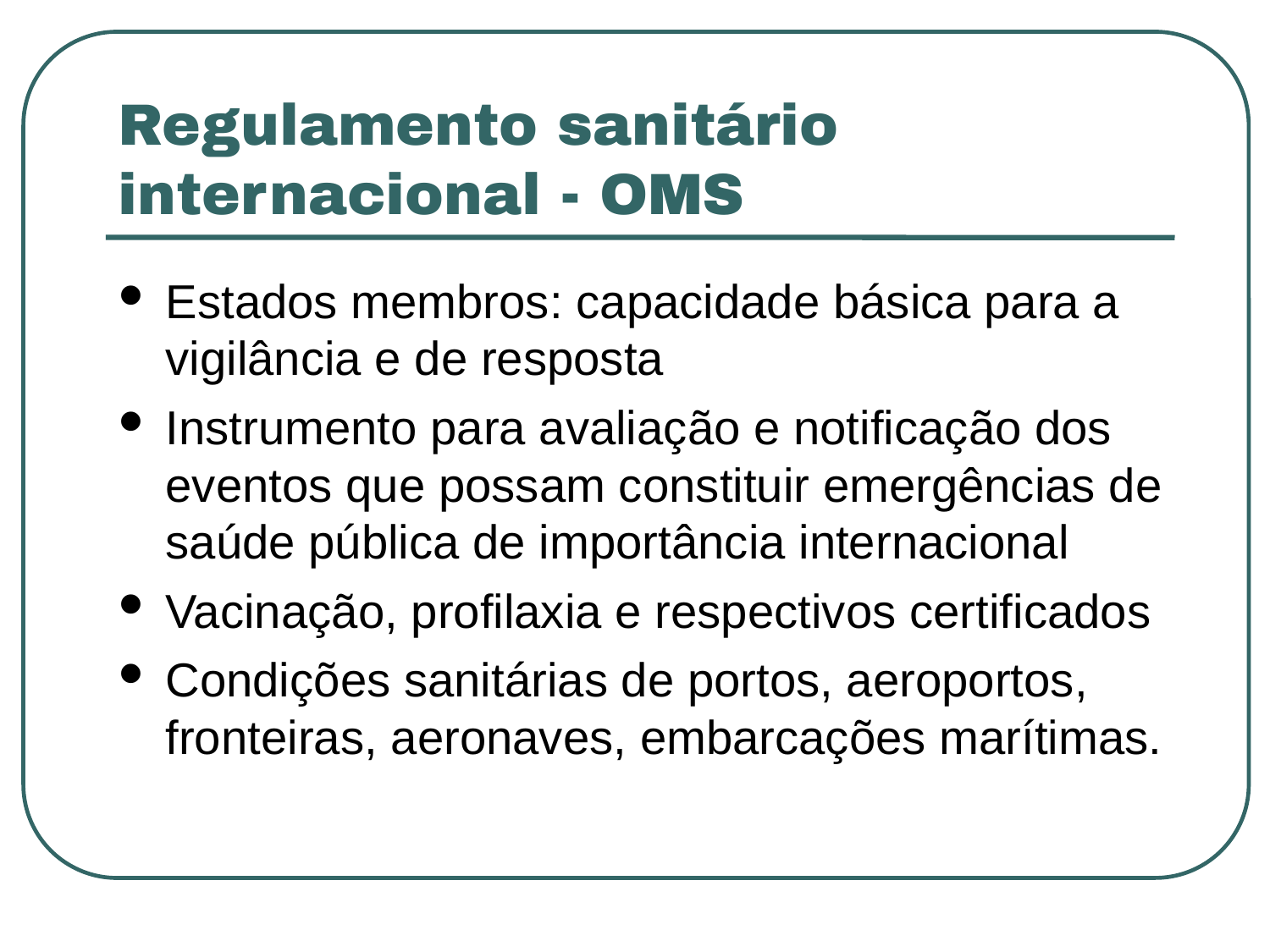

Regulamento sanitário internacional - OMS
Estados membros: capacidade básica para a vigilância e de resposta
Instrumento para avaliação e notificação dos eventos que possam constituir emergências de saúde pública de importância internacional
Vacinação, profilaxia e respectivos certificados
Condições sanitárias de portos, aeroportos, fronteiras, aeronaves, embarcações marítimas.